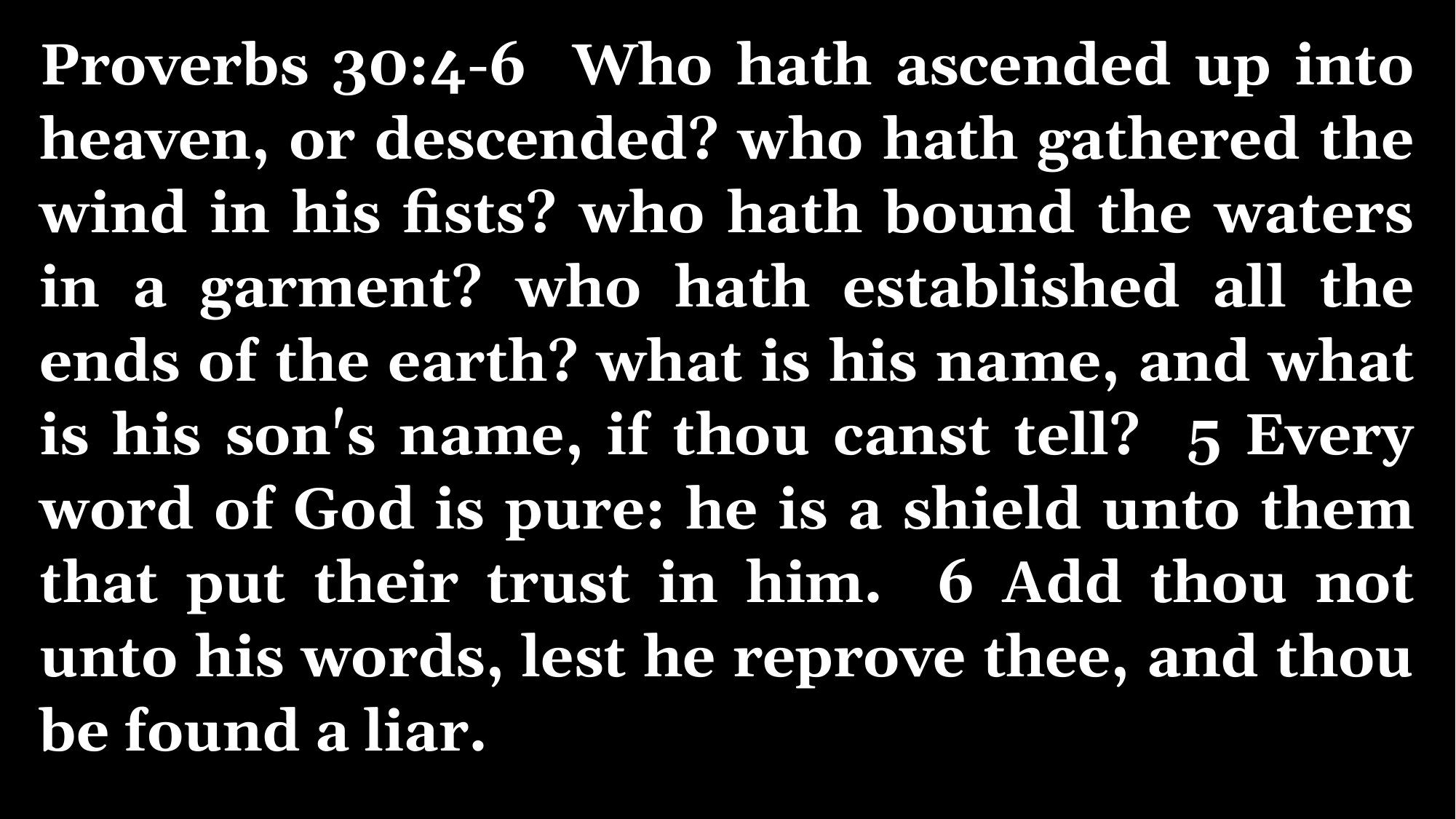

Proverbs 30:4-6  Who hath ascended up into heaven, or descended? who hath gathered the wind in his fists? who hath bound the waters in a garment? who hath established all the ends of the earth? what is his name, and what is his son's name, if thou canst tell?  5 Every word of God is pure: he is a shield unto them that put their trust in him.  6 Add thou not unto his words, lest he reprove thee, and thou be found a liar.